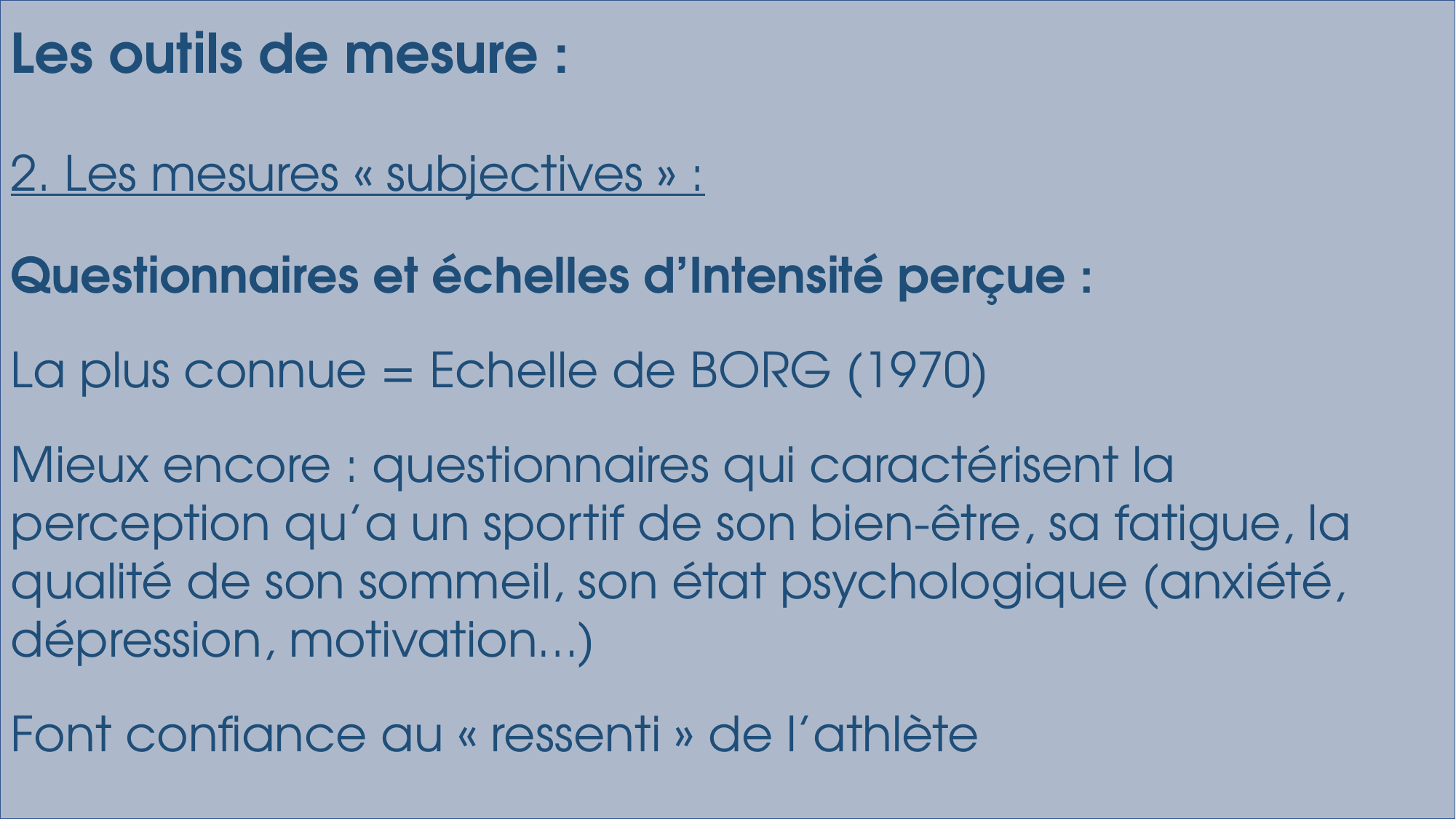

Les outils de mesure :

2. Les mesures « subjectives » :

Questionnaires et échelles d’Intensité perçue :

La plus connue = Echelle de BORG (1970)

Mieux encore : questionnaires qui caractérisent la perception qu’a un sportif de son bien-être, sa fatigue, la qualité de son sommeil, son état psychologique (anxiété, dépression, motivation…)

Font confiance au « ressenti » de l’athlète